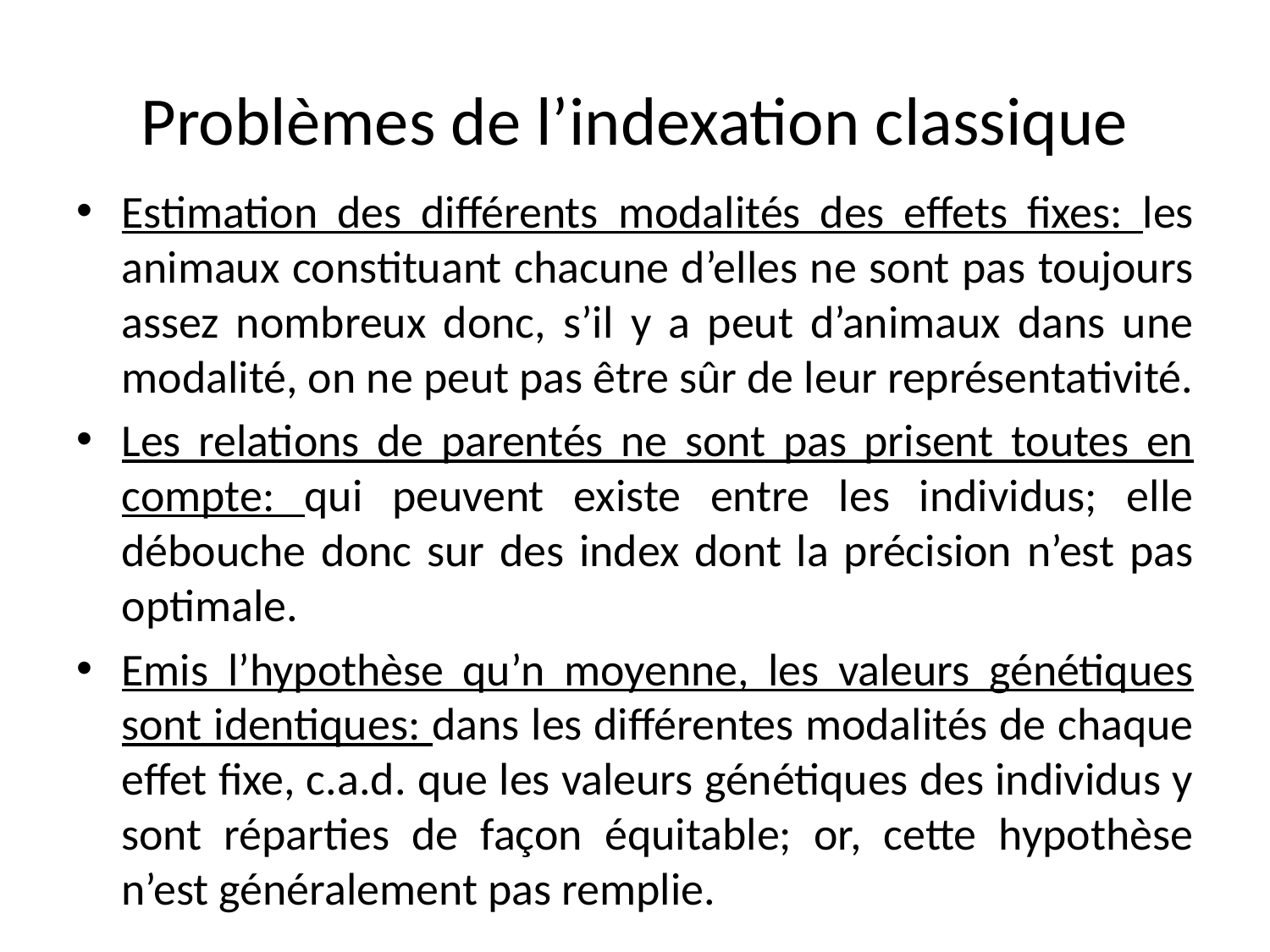

# Problèmes de l’indexation classique
Estimation des différents modalités des effets fixes: les animaux constituant chacune d’elles ne sont pas toujours assez nombreux donc, s’il y a peut d’animaux dans une modalité, on ne peut pas être sûr de leur représentativité.
Les relations de parentés ne sont pas prisent toutes en compte: qui peuvent existe entre les individus; elle débouche donc sur des index dont la précision n’est pas optimale.
Emis l’hypothèse qu’n moyenne, les valeurs génétiques sont identiques: dans les différentes modalités de chaque effet fixe, c.a.d. que les valeurs génétiques des individus y sont réparties de façon équitable; or, cette hypothèse n’est généralement pas remplie.